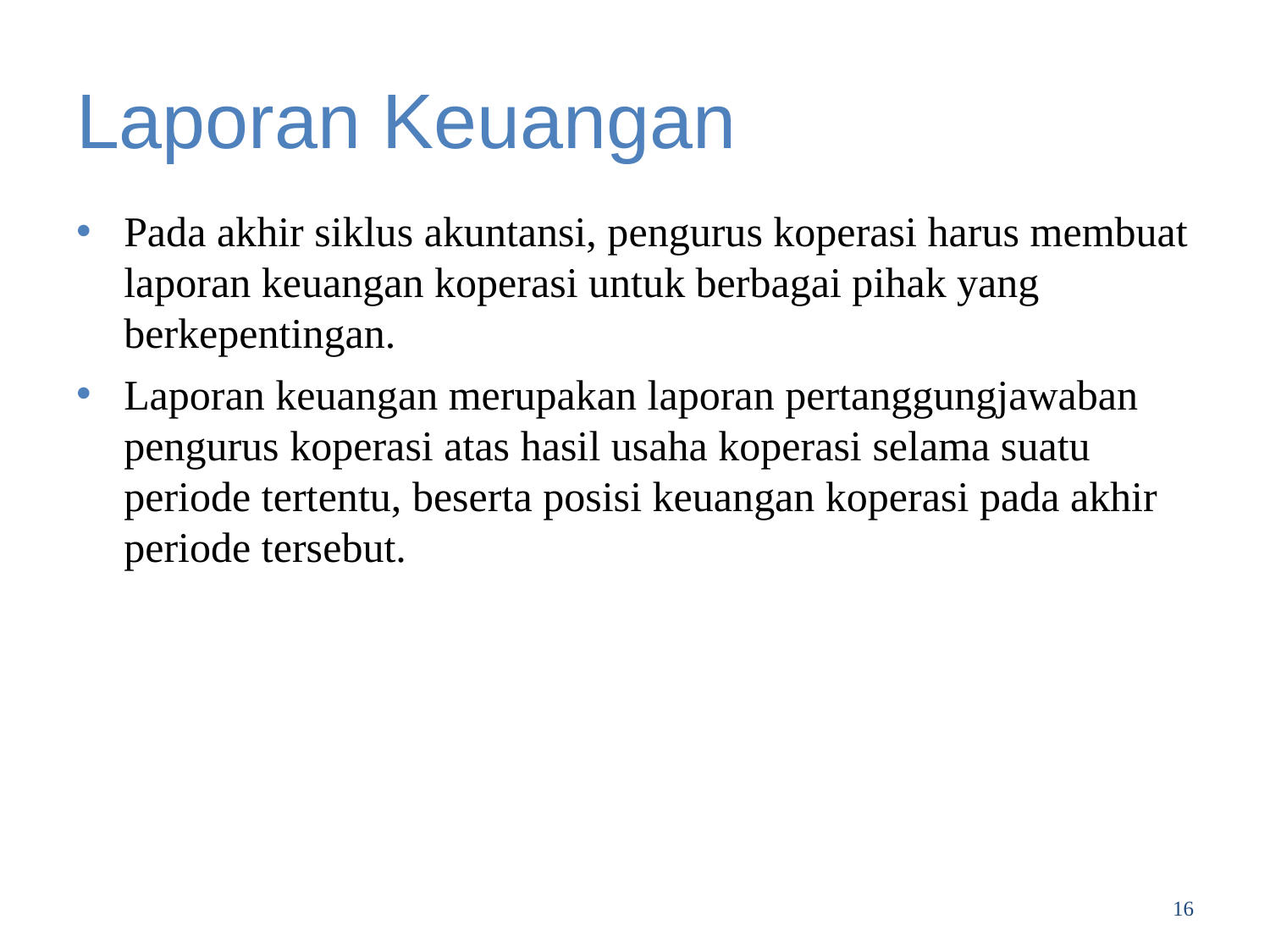

# Laporan Keuangan
Pada akhir siklus akuntansi, pengurus koperasi harus membuat laporan keuangan koperasi untuk berbagai pihak yang berkepentingan.
Laporan keuangan merupakan laporan pertanggungjawaban pengurus koperasi atas hasil usaha koperasi selama suatu periode tertentu, beserta posisi keuangan koperasi pada akhir periode tersebut.
16